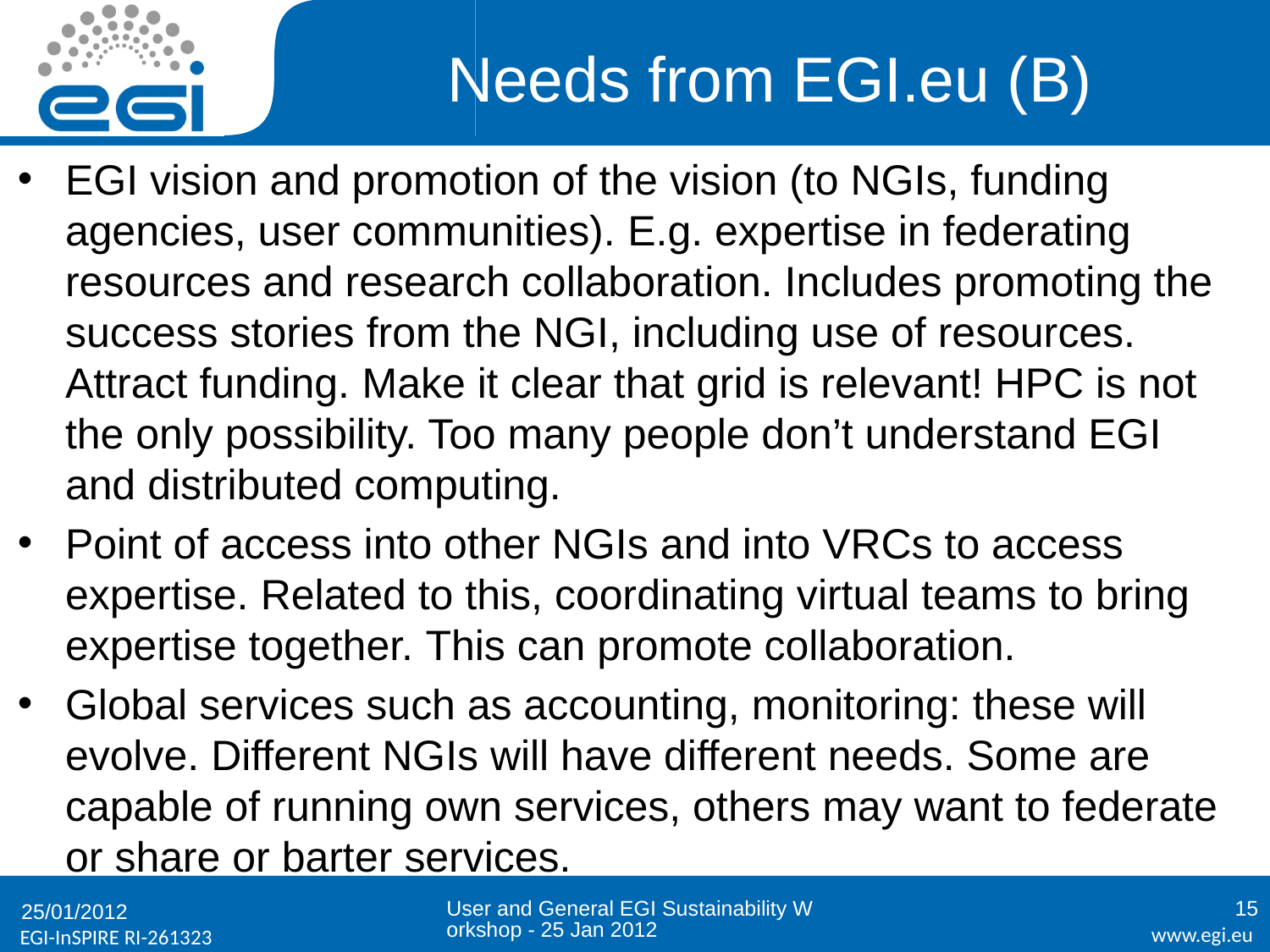

# Needs from EGI.eu (B)
EGI vision and promotion of the vision (to NGIs, funding agencies, user communities). E.g. expertise in federating resources and research collaboration. Includes promoting the success stories from the NGI, including use of resources. Attract funding. Make it clear that grid is relevant! HPC is not the only possibility. Too many people don’t understand EGI and distributed computing.
Point of access into other NGIs and into VRCs to access expertise. Related to this, coordinating virtual teams to bring expertise together. This can promote collaboration.
Global services such as accounting, monitoring: these will evolve. Different NGIs will have different needs. Some are capable of running own services, others may want to federate or share or barter services.

User and General EGI Sustainability Workshop - 25 Jan 2012
15
25/01/2012